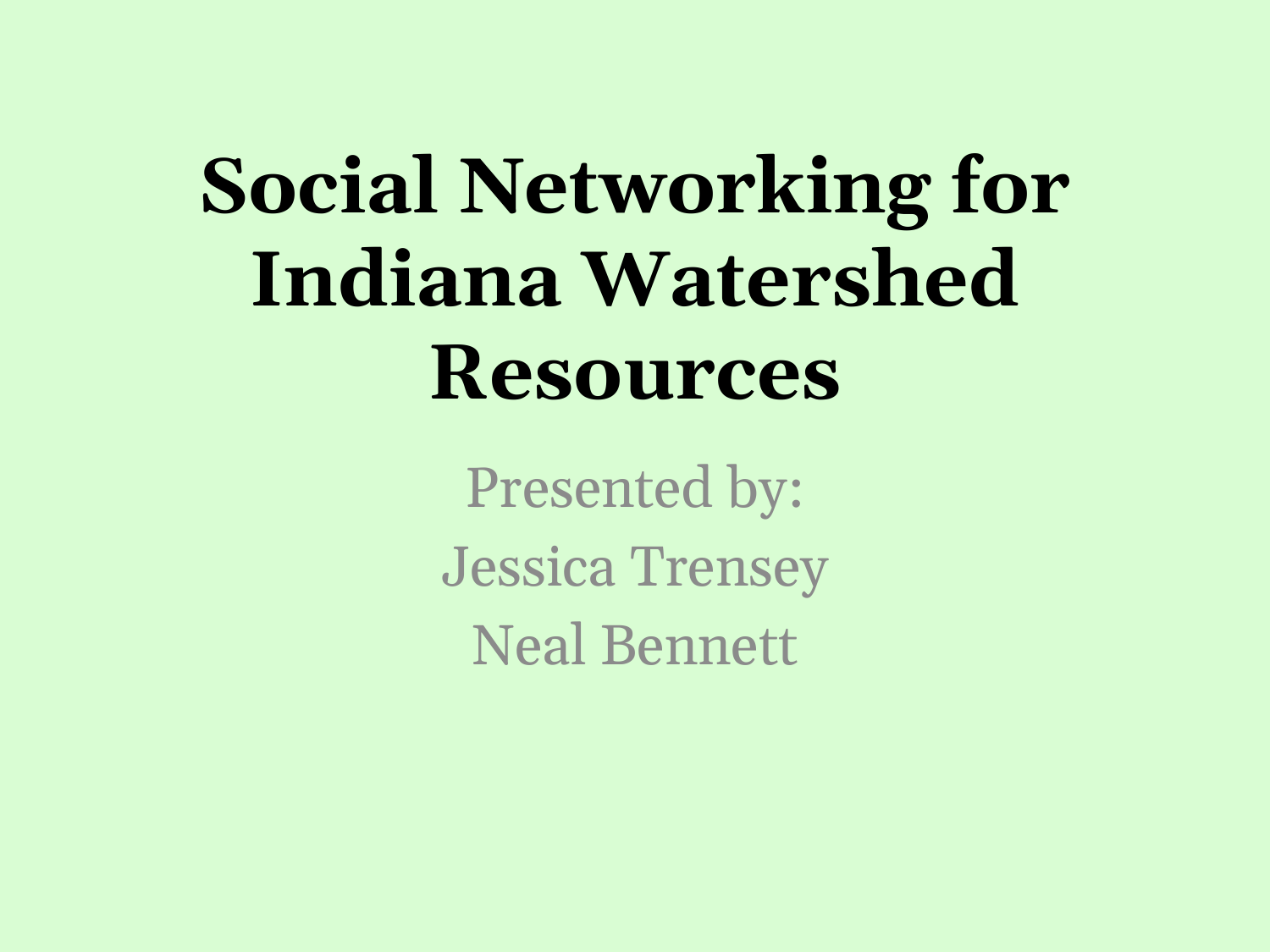

# Social Networking for Indiana Watershed Resources
Presented by:
Jessica Trensey
Neal Bennett